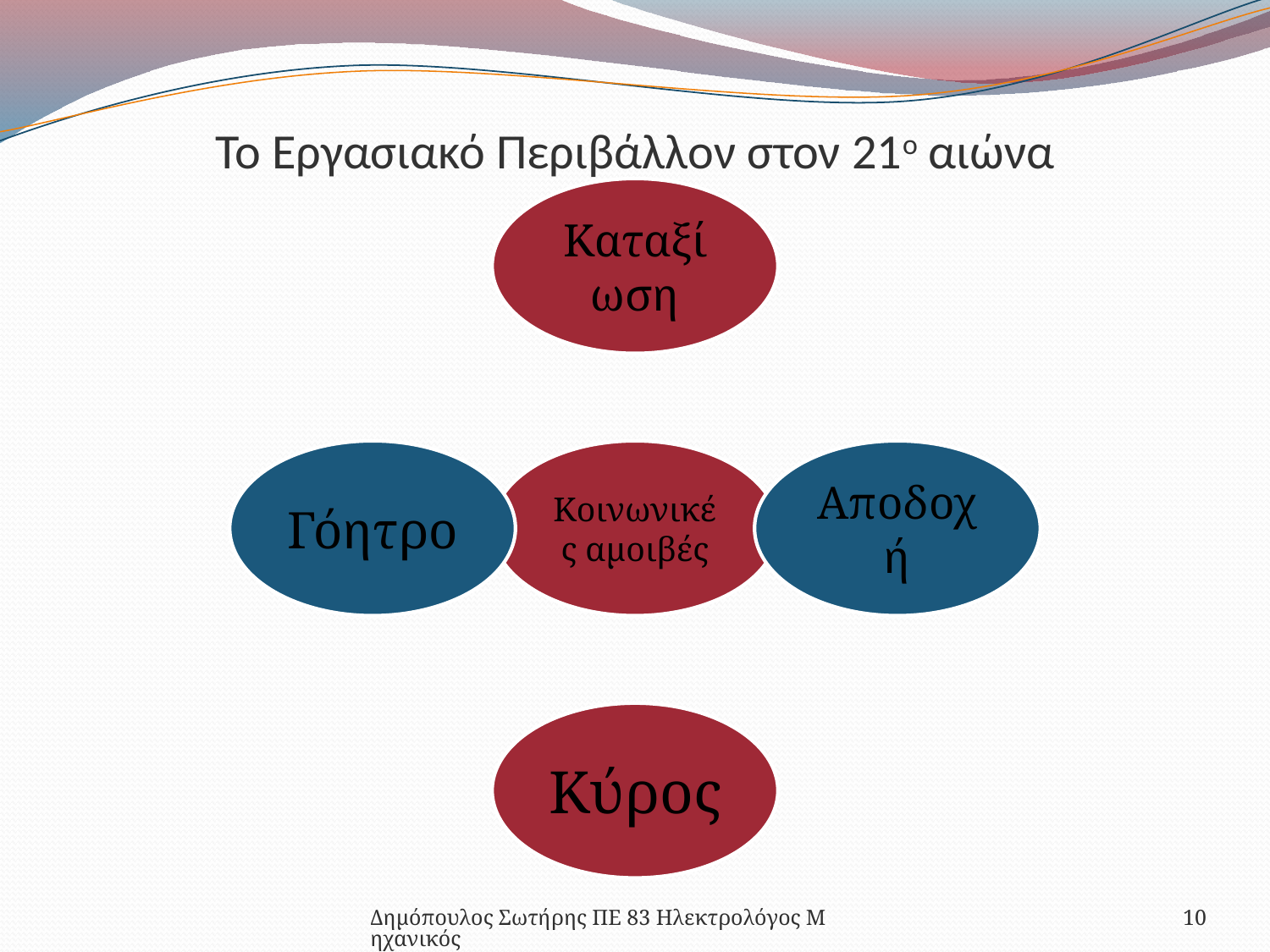

# Το Εργασιακό Περιβάλλον στον 21ο αιώνα
Κοινωνικές αμοιβές
Καταξίωση
Αποδοχή
Κύρος
Γόητρο
Δημόπουλος Σωτήρης ΠΕ 83 Ηλεκτρολόγος Μηχανικός
10